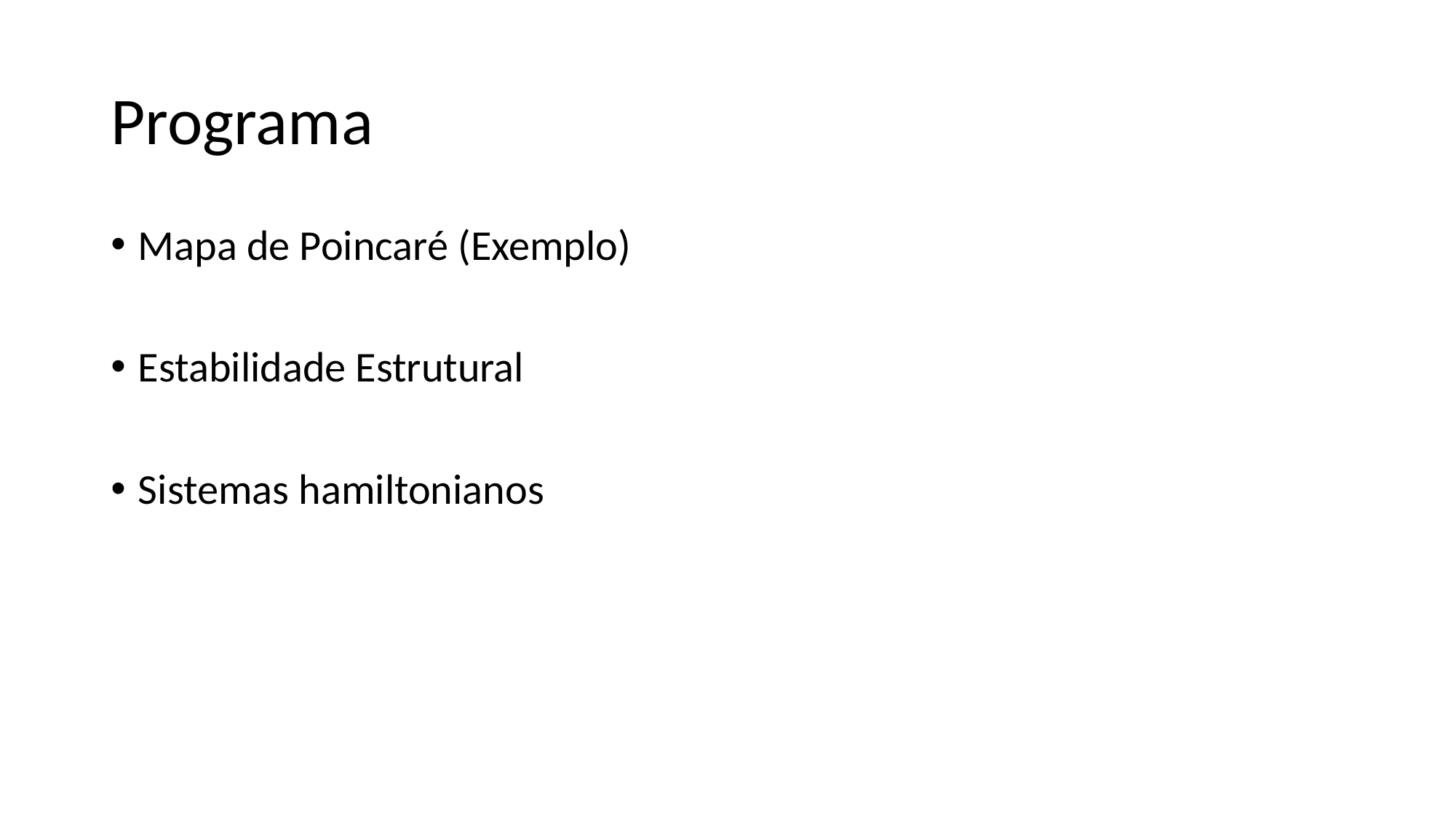

# Programa
Mapa de Poincaré (Exemplo)

Estabilidade Estrutural

Sistemas hamiltonianos